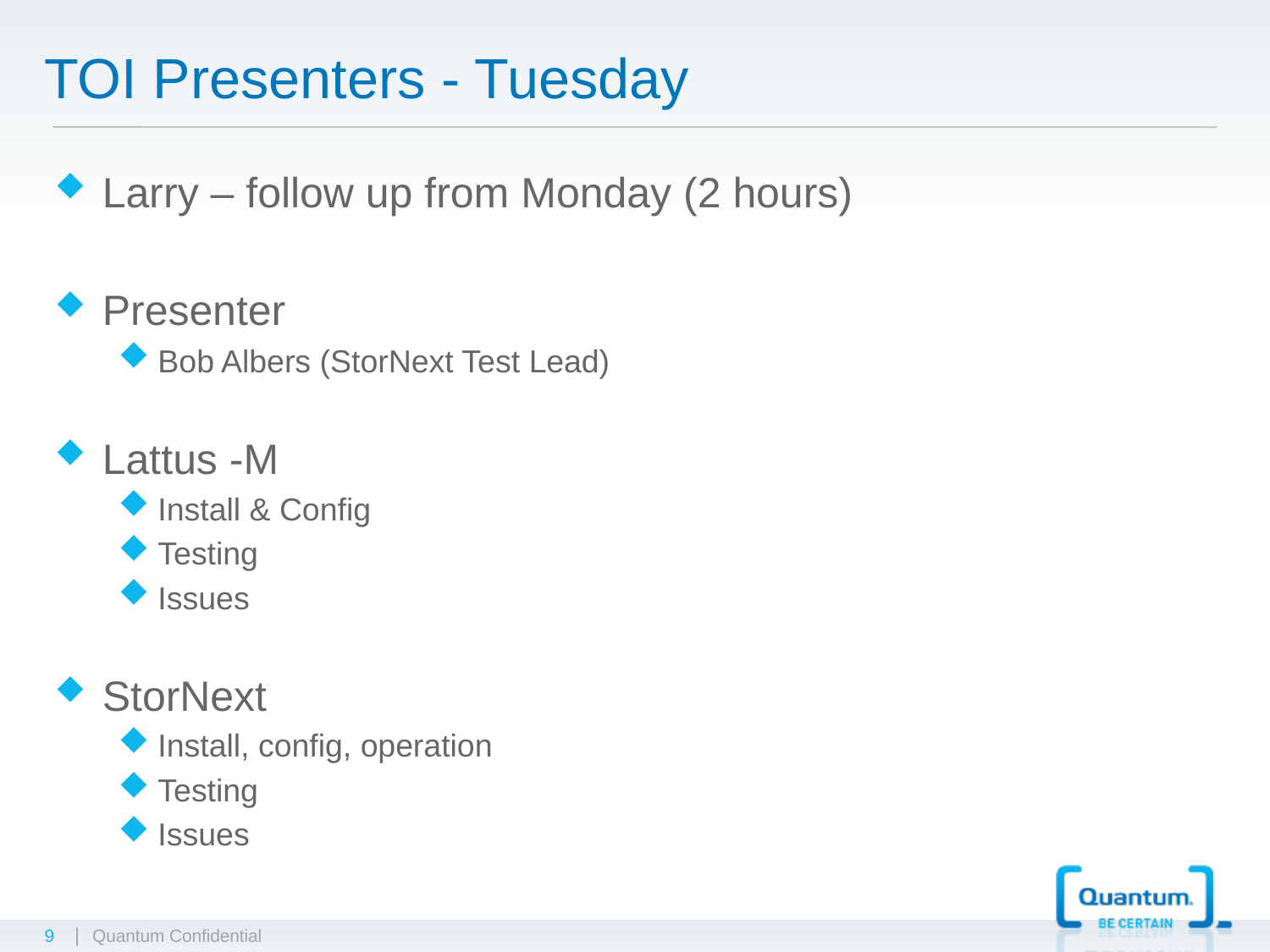

# TOI Presenters - Tuesday
Larry – follow up from Monday (2 hours)

Presenter
Bob Albers (StorNext Test Lead)

Lattus -M
Install & Config
Testing
Issues

StorNext
Install, config, operation
Testing
Issues

9